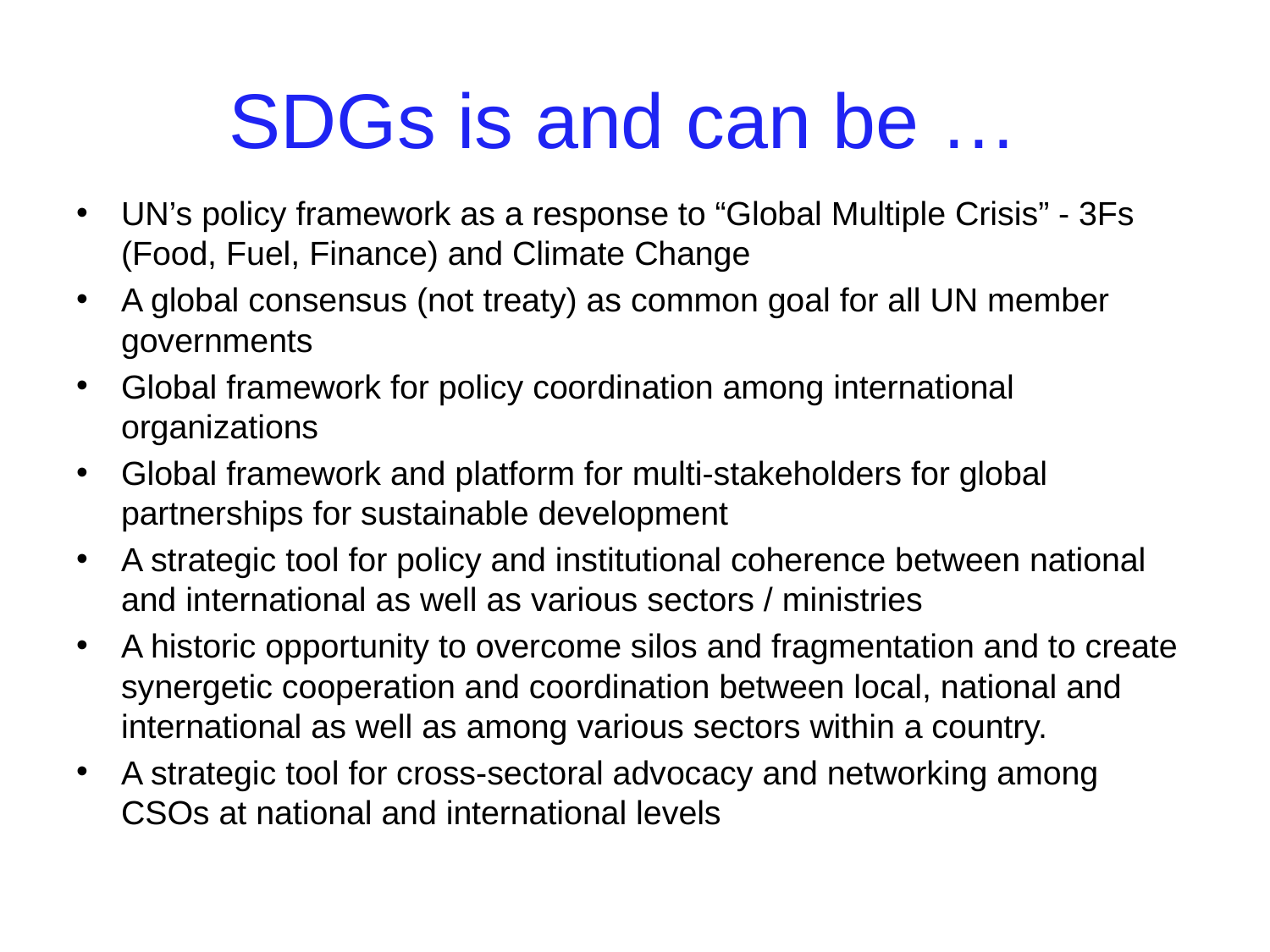

# SDGs is and can be …
UN’s policy framework as a response to “Global Multiple Crisis” - 3Fs (Food, Fuel, Finance) and Climate Change
A global consensus (not treaty) as common goal for all UN member governments
Global framework for policy coordination among international organizations
Global framework and platform for multi-stakeholders for global partnerships for sustainable development
A strategic tool for policy and institutional coherence between national and international as well as various sectors / ministries
A historic opportunity to overcome silos and fragmentation and to create synergetic cooperation and coordination between local, national and international as well as among various sectors within a country.
A strategic tool for cross-sectoral advocacy and networking among  CSOs at national and international levels